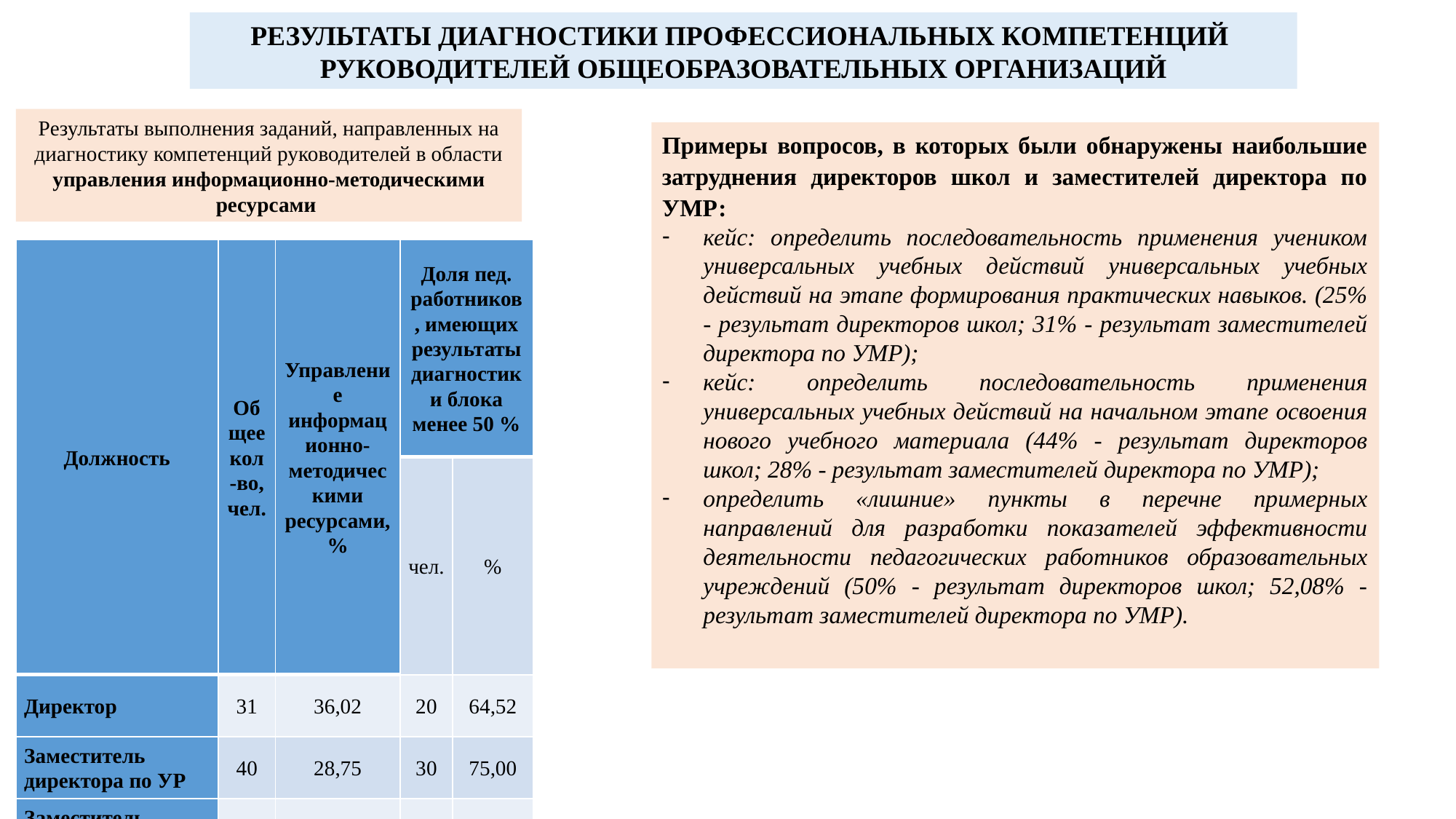

РЕЗУЛЬТАТЫ ДИАГНОСТИКИ ПРОФЕССИОНАЛЬНЫХ КОМПЕТЕНЦИЙ
РУКОВОДИТЕЛЕЙ ОБЩЕОБРАЗОВАТЕЛЬНЫХ ОРГАНИЗАЦИЙ
Результаты выполнения заданий, направленных на диагностику компетенций руководителей в области управления информационно-методическими ресурсами
Примеры вопросов, в которых были обнаружены наибольшие затруднения директоров школ и заместителей директора по УМР:
кейс: определить последовательность применения учеником универсальных учебных действий универсальных учебных действий на этапе формирования практических навыков. (25% - результат директоров школ; 31% - результат заместителей директора по УМР);
кейс: определить последовательность применения универсальных учебных действий на начальном этапе освоения нового учебного материала (44% - результат директоров школ; 28% - результат заместителей директора по УМР);
определить «лишние» пункты в перечне примерных направлений для разработки показателей эффективности деятельности педагогических работников образовательных учреждений (50% - результат директоров школ; 52,08% - результат заместителей директора по УМР).

| Должность | Общее кол-во, чел. | Управление информационно-методическими ресурсами, % | Доля пед. работников, имеющих результаты диагностики блока менее 50 % |  |
| --- | --- | --- | --- | --- |
|  |  |  | чел. | % |
| Директор | 31 | 36,02 | 20 | 64,52 |
| Заместитель директора по УР | 40 | 28,75 | 30 | 75,00 |
| Заместитель директора по ВР | 12 | 25,00 | 9 | 75,00 |
| Общая средняя | 83 | 29,92 | 59 | 71,08 |